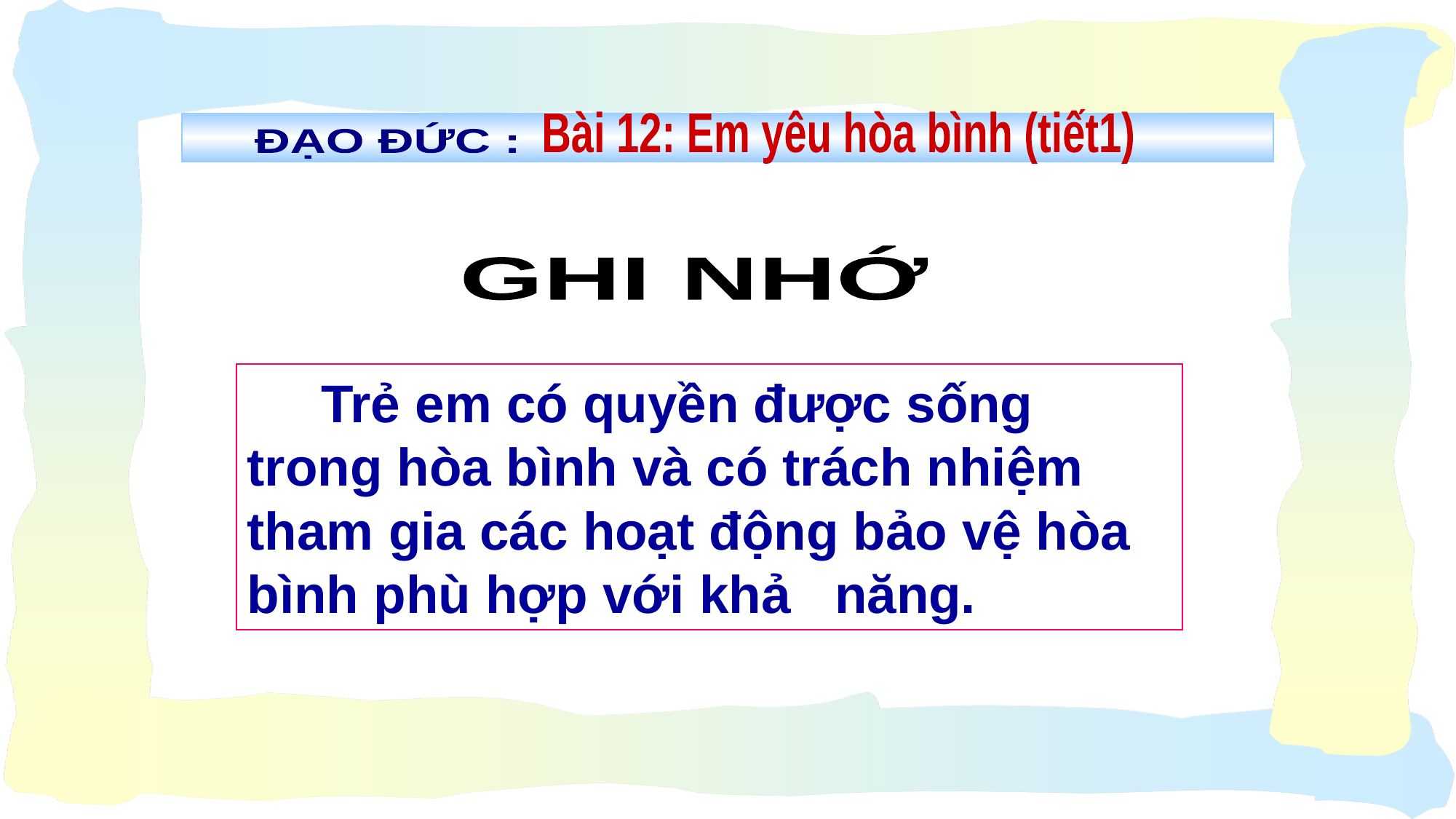

Bài 12: Em yêu hòa bình (tiết1)

ĐẠO ĐỨC :
GHI NHỚ
     Trẻ em có quyền được sống trong hòa bình và có trách nhiệm tham gia các hoạt động bảo vệ hòa bình phù hợp với khả   năng.